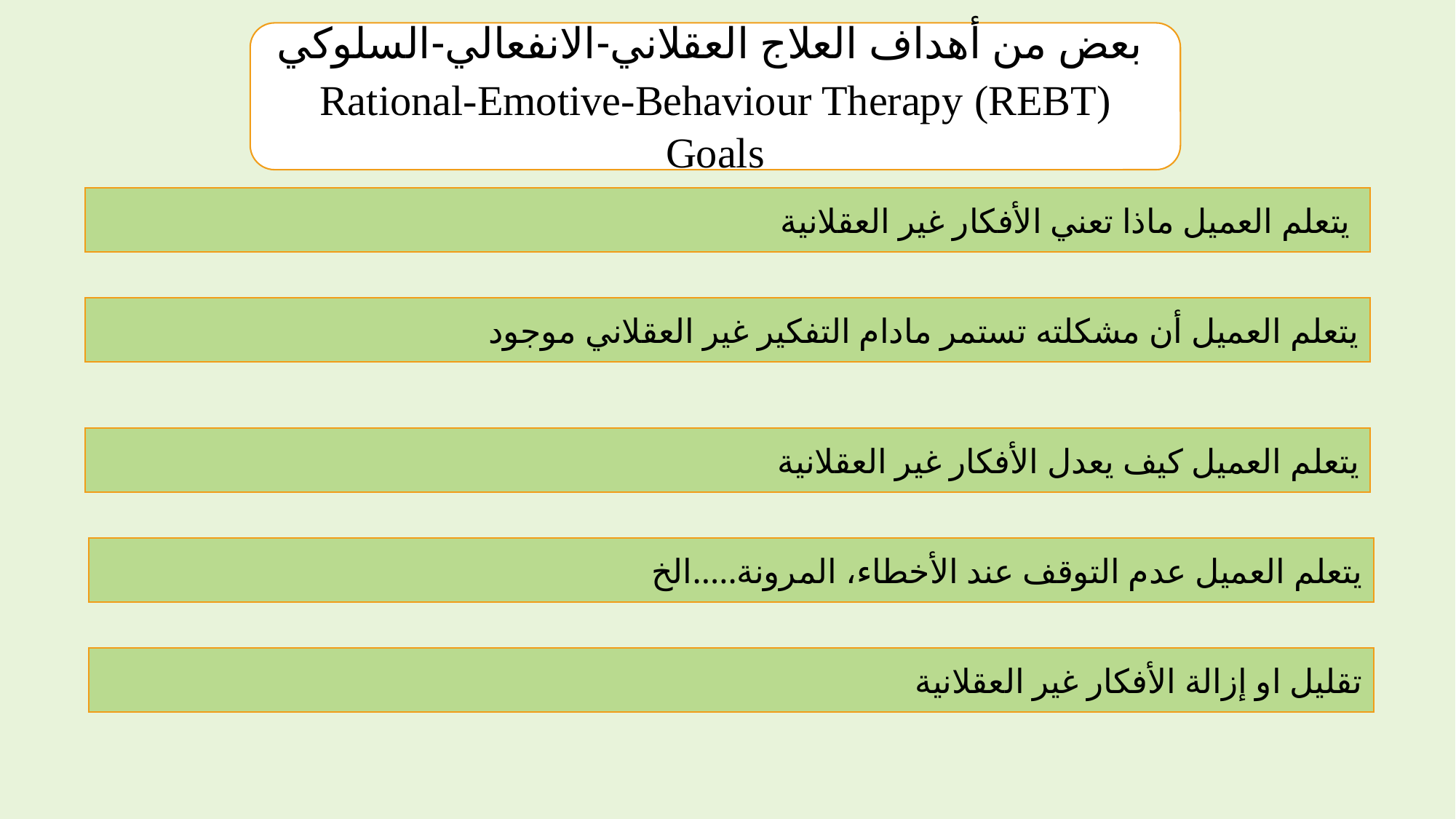

بعض من أهداف العلاج العقلاني-الانفعالي-السلوكي
Rational-Emotive-Behaviour Therapy (REBT) Goals
يتعلم العميل ماذا تعني الأفكار غير العقلانية
يتعلم العميل أن مشكلته تستمر مادام التفكير غير العقلاني موجود
 يتعلم العميل كيف يعدل الأفكار غير العقلانية
يتعلم العميل عدم التوقف عند الأخطاء، المرونة.....الخ
تقليل او إزالة الأفكار غير العقلانية